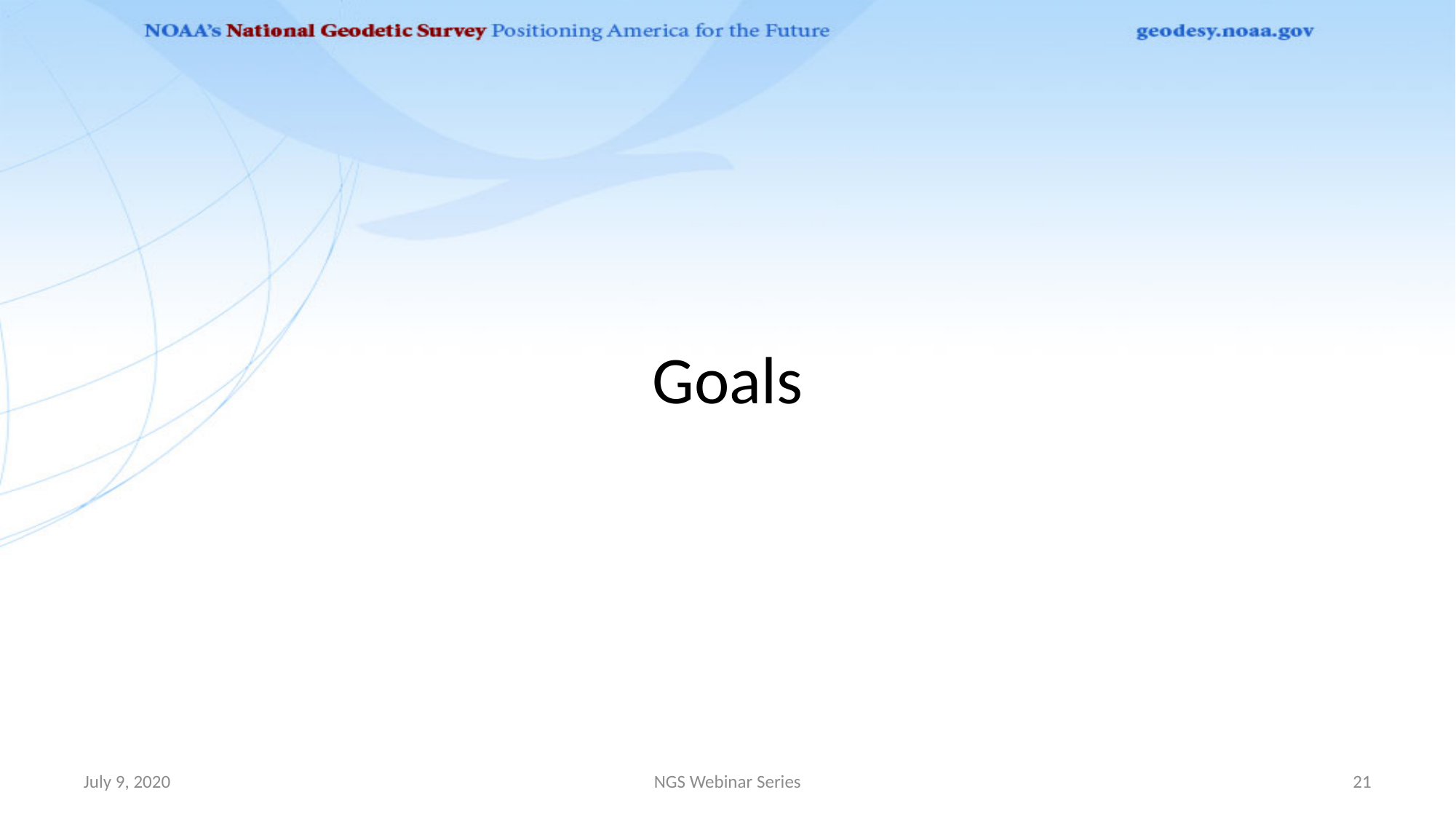

# Goals
July 9, 2020
NGS Webinar Series
21